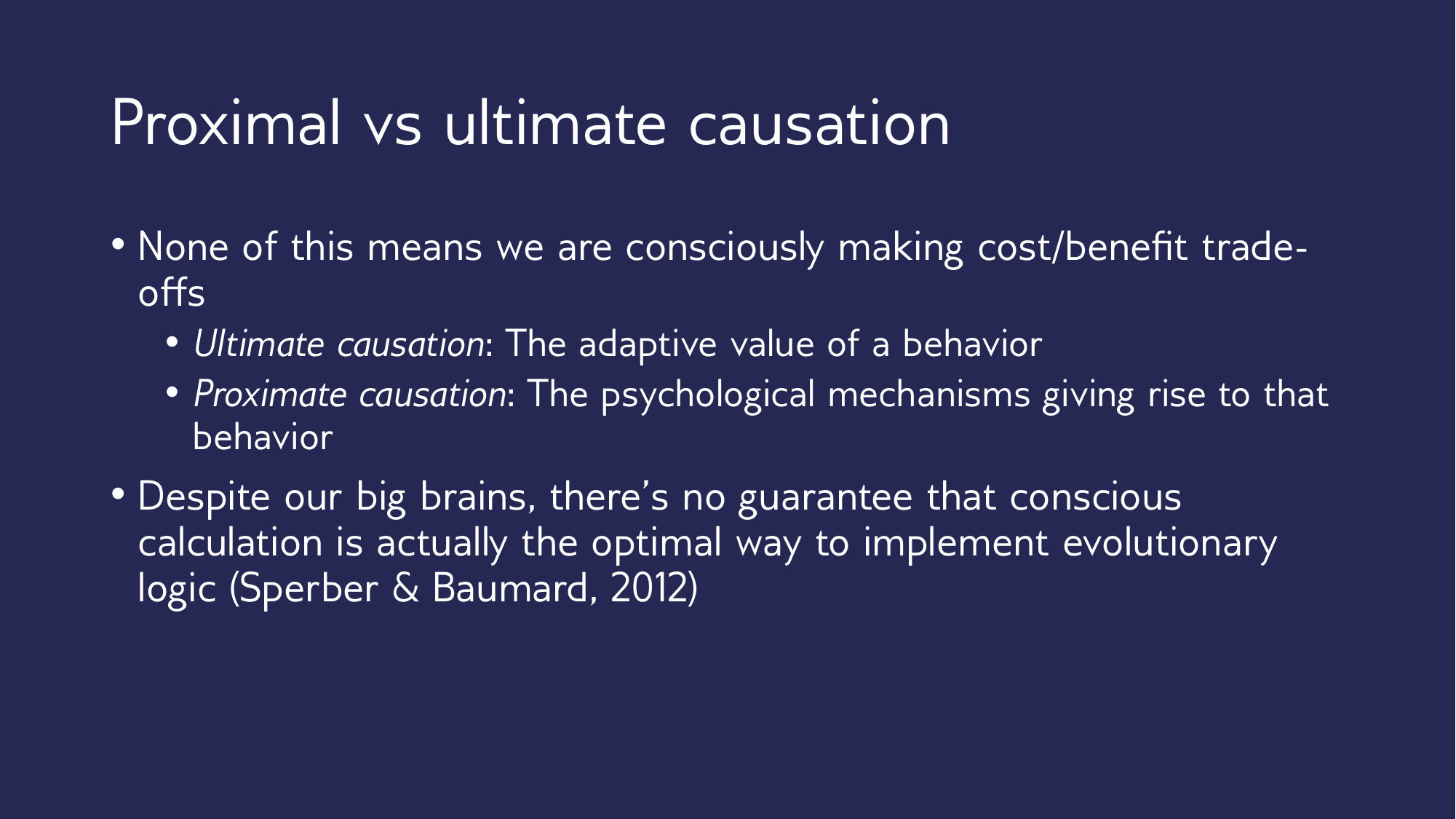

# Proximal vs ultimate causation
None of this means we are consciously making cost/benefit trade-offs
Ultimate causation: The adaptive value of a behavior
Proximate causation: The psychological mechanisms giving rise to that behavior
Despite our big brains, there’s no guarantee that conscious calculation is actually the optimal way to implement evolutionary logic (Sperber & Baumard, 2012)